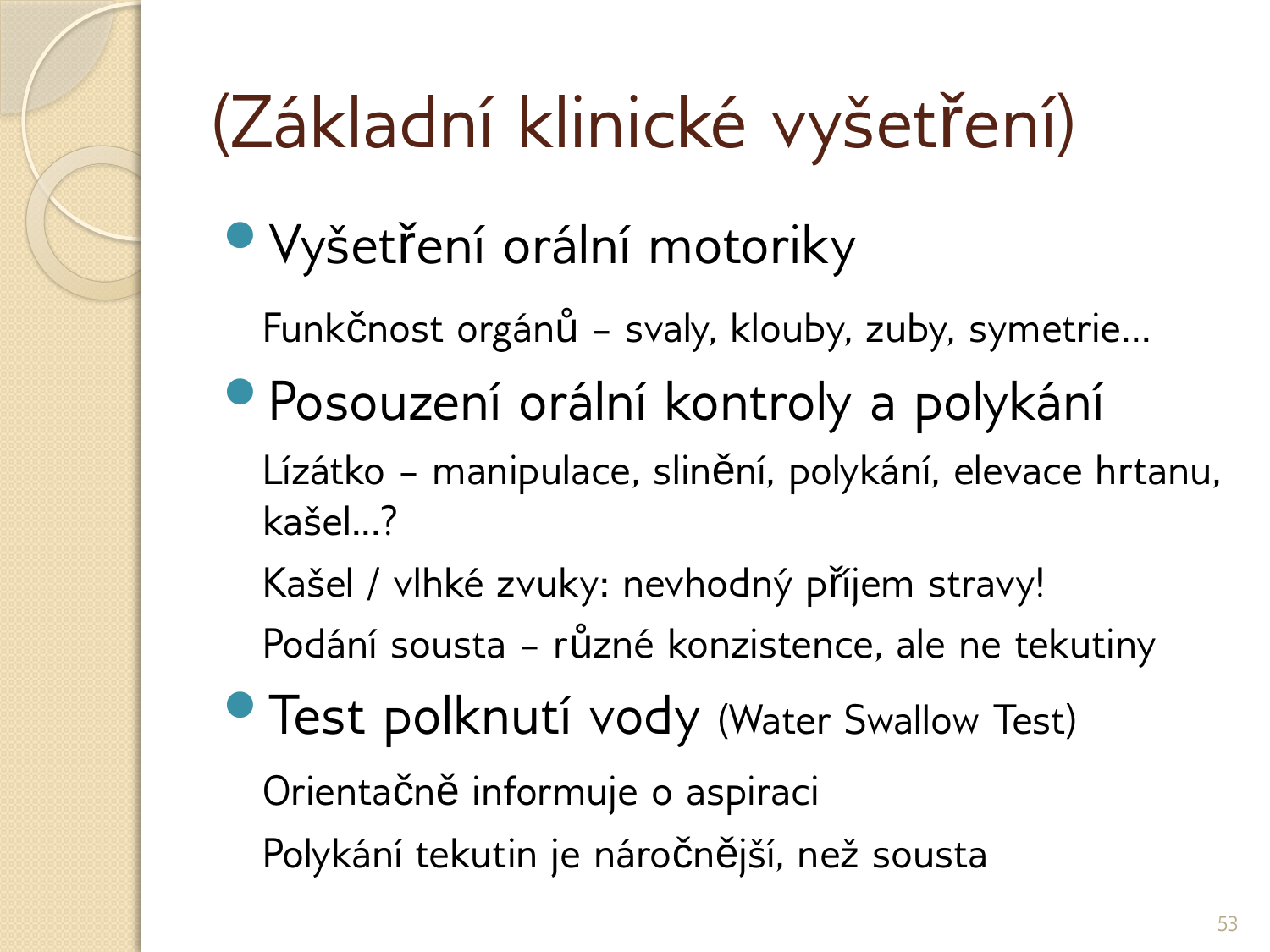

# (Základní klinické vyšetření)
Vyšetření orální motoriky
	Funkčnost orgánů – svaly, klouby, zuby, symetrie...
Posouzení orální kontroly a polykání
	Lízátko – manipulace, slinění, polykání, elevace hrtanu, kašel...?
	Kašel / vlhké zvuky: nevhodný příjem stravy!
	Podání sousta – různé konzistence, ale ne tekutiny
Test polknutí vody (Water Swallow Test)
	Orientačně informuje o aspiraci
	Polykání tekutin je náročnější, než sousta

53